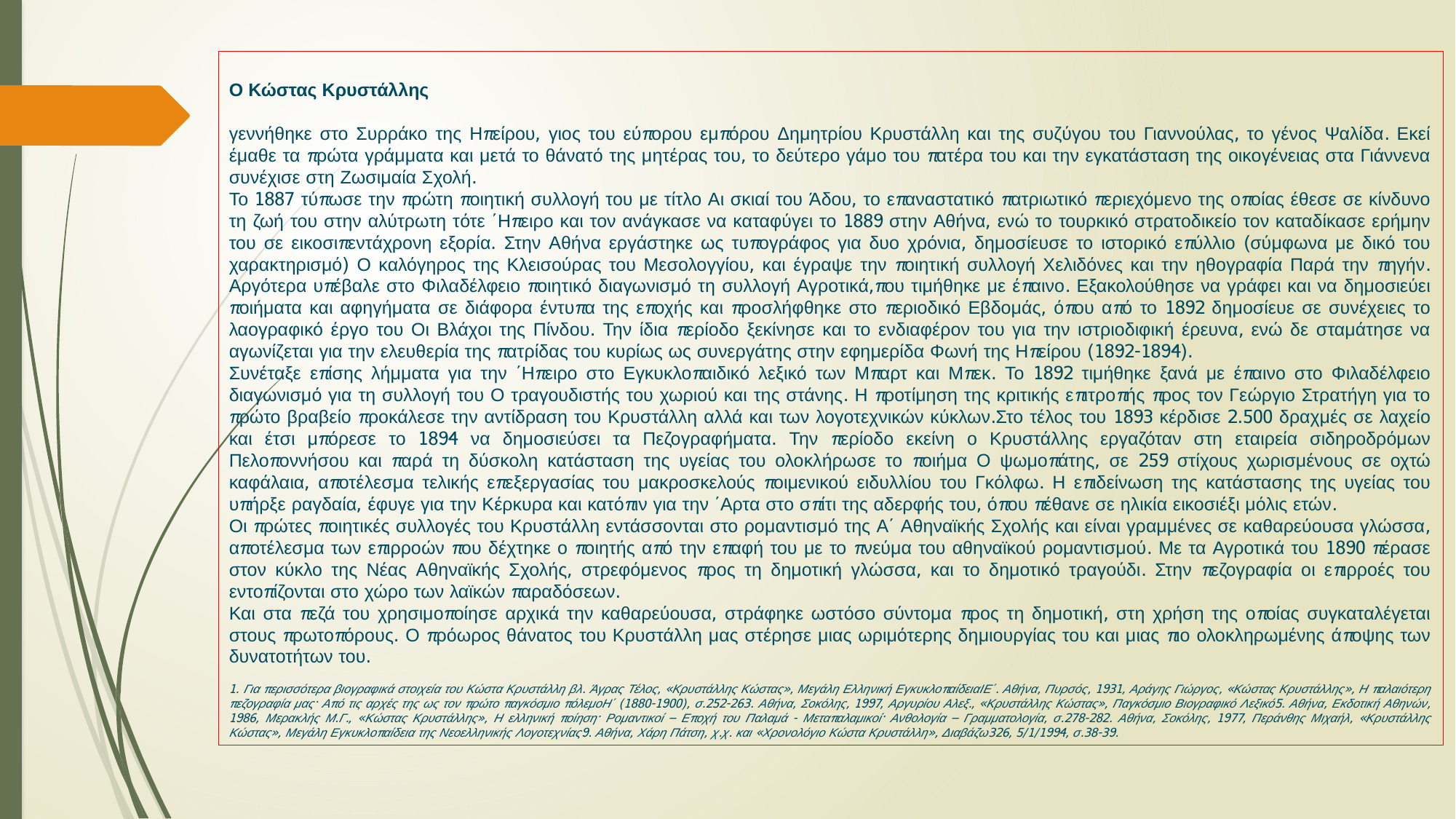

Ο Κώστας Κρυστάλλης

γεννήθηκε στο Συρράκο της Ηπείρου, γιος του εύπορου εμπόρου Δημητρίου Κρυστάλλη και της συζύγου του Γιαννούλας, το γένος Ψαλίδα. Εκεί έμαθε τα πρώτα γράμματα και μετά το θάνατό της μητέρας του, το δεύτερο γάμο του πατέρα του και την εγκατάσταση της οικογένειας στα Γιάννενα συνέχισε στη Ζωσιμαία Σχολή.
Το 1887 τύπωσε την πρώτη ποιητική συλλογή του με τίτλο Αι σκιαί του Άδου, το επαναστατικό πατριωτικό περιεχόμενο της οποίας έθεσε σε κίνδυνο τη ζωή του στην αλύτρωτη τότε ΄Ηπειρο και τον ανάγκασε να καταφύγει το 1889 στην Αθήνα, ενώ το τουρκικό στρατοδικείο τον καταδίκασε ερήμην του σε εικοσιπεντάχρονη εξορία. Στην Αθήνα εργάστηκε ως τυπογράφος για δυο χρόνια, δημοσίευσε το ιστορικό επύλλιο (σύμφωνα με δικό του χαρακτηρισμό) Ο καλόγηρος της Κλεισούρας του Μεσολογγίου, και έγραψε την ποιητική συλλογή Χελιδόνες και την ηθογραφία Παρά την πηγήν. Αργότερα υπέβαλε στο Φιλαδέλφειο ποιητικό διαγωνισμό τη συλλογή Αγροτικά,που τιμήθηκε με έπαινο. Εξακολούθησε να γράφει και να δημοσιεύει ποιήματα και αφηγήματα σε διάφορα έντυπα της εποχής και προσλήφθηκε στο περιοδικό Εβδομάς, όπου από το 1892 δημοσίευε σε συνέχειες το λαογραφικό έργο του Οι Βλάχοι της Πίνδου. Την ίδια περίοδο ξεκίνησε και το ενδιαφέρον του για την ιστριοδιφική έρευνα, ενώ δε σταμάτησε να αγωνίζεται για την ελευθερία της πατρίδας του κυρίως ως συνεργάτης στην εφημερίδα Φωνή της Ηπείρου (1892-1894).
Συνέταξε επίσης λήμματα για την ΄Ηπειρο στο Εγκυκλοπαιδικό λεξικό των Μπαρτ και Μπεκ. Το 1892 τιμήθηκε ξανά με έπαινο στο Φιλαδέλφειο διαγωνισμό για τη συλλογή του Ο τραγουδιστής του χωριού και της στάνης. Η προτίμηση της κριτικής επιτροπής προς τον Γεώργιο Στρατήγη για το πρώτο βραβείο προκάλεσε την αντίδραση του Κρυστάλλη αλλά και των λογοτεχνικών κύκλων.Στο τέλος του 1893 κέρδισε 2.500 δραχμές σε λαχείο και έτσι μπόρεσε το 1894 να δημοσιεύσει τα Πεζογραφήματα. Την περίοδο εκείνη ο Κρυστάλλης εργαζόταν στη εταιρεία σιδηροδρόμων Πελοποννήσου και παρά τη δύσκολη κατάσταση της υγείας του ολοκλήρωσε το ποιήμα Ο ψωμοπάτης, σε 259 στίχους χωρισμένους σε οχτώ καφάλαια, αποτέλεσμα τελικής επεξεργασίας του μακροσκελούς ποιμενικού ειδυλλίου του Γκόλφω. Η επιδείνωση της κατάστασης της υγείας του υπήρξε ραγδαία, έφυγε για την Κέρκυρα και κατόπιν για την ΄Αρτα στο σπίτι της αδερφής του, όπου πέθανε σε ηλικία εικοσιέξι μόλις ετών.
Οι πρώτες ποιητικές συλλογές του Κρυστάλλη εντάσσονται στο ρομαντισμό της Α΄ Αθηναϊκής Σχολής και είναι γραμμένες σε καθαρεύουσα γλώσσα, αποτέλεσμα των επιρροών που δέχτηκε ο ποιητής από την επαφή του με το πνεύμα του αθηναϊκού ρομαντισμού. Με τα Αγροτικά του 1890 πέρασε στον κύκλο της Νέας Αθηναϊκής Σχολής, στρεφόμενος προς τη δημοτική γλώσσα, και το δημοτικό τραγούδι. Στην πεζογραφία οι επιρροές του εντοπίζονται στο χώρο των λαϊκών παραδόσεων.
Και στα πεζά του χρησιμοποίησε αρχικά την καθαρεύουσα, στράφηκε ωστόσο σύντομα προς τη δημοτική, στη χρήση της οποίας συγκαταλέγεται στους πρωτοπόρους. Ο πρόωρος θάνατος του Κρυστάλλη μας στέρησε μιας ωριμότερης δημιουργίας του και μιας πιο ολοκληρωμένης άποψης των δυνατοτήτων του.

1. Για περισσότερα βιογραφικά στοιχεία του Κώστα Κρυστάλλη βλ. Άγρας Τέλος, «Κρυστάλλης Κώστας», Μεγάλη Ελληνική ΕγκυκλοπαίδειαΙΕ΄. Αθήνα, Πυρσός, 1931, Αράγης Γιώργος, «Κώστας Κρυστάλλης», Η παλαιότερη πεζογραφία μας· Από τις αρχές της ως τον πρώτο παγκόσμιο πόλεμοΗ΄ (1880-1900), σ.252-263. Αθήνα, Σοκόλης, 1997, Αργυρίου Αλεξ., «Κρυστάλλης Κώστας», Παγκόσμιο Βιογραφικό Λεξικό5. Αθήνα, Εκδοτική Αθηνών, 1986, Μερακλής Μ.Γ., «Κώστας Κρυστάλλης», Η ελληνική ποίηση· Ρομαντικοί – Εποχή του Παλαμά - Μεταπαλαμικοί· Ανθολογία – Γραμματολογία, σ.278-282. Αθήνα, Σοκόλης, 1977, Περάνθης Μιχαήλ, «Κρυστάλλης Κώστας», Μεγάλη Εγκυκλοπαίδεια της Νεοελληνικής Λογοτεχνίας9. Αθήνα, Χάρη Πάτση, χ.χ. και «Χρονολόγιο Κώστα Κρυστάλλη», Διαβάζω326, 5/1/1994, σ.38-39.